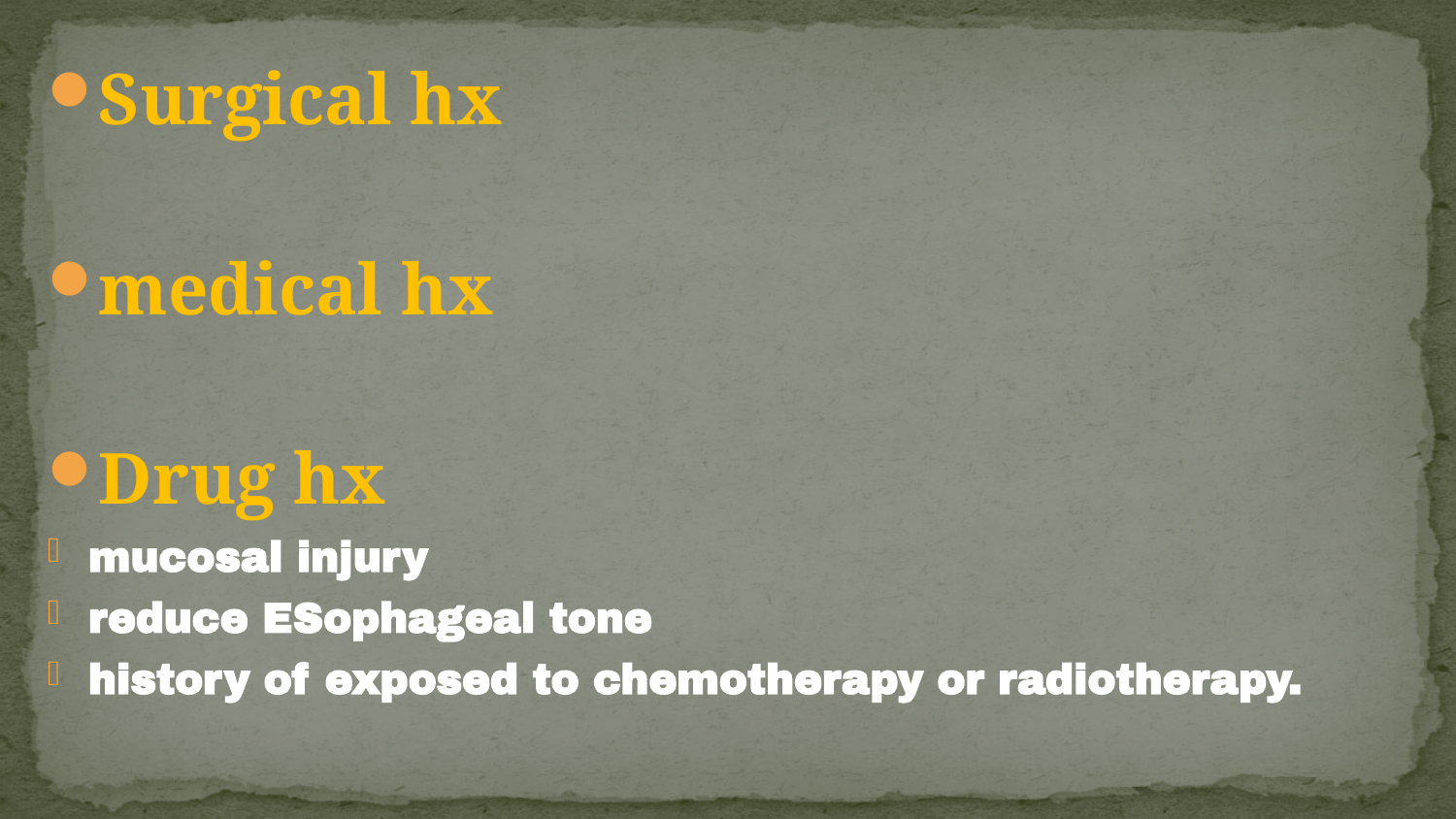

Surgical hx

medical hx

Drug hx
mucosal injury
reduce ESophageal tone
history of exposed to chemotherapy or radiotherapy.